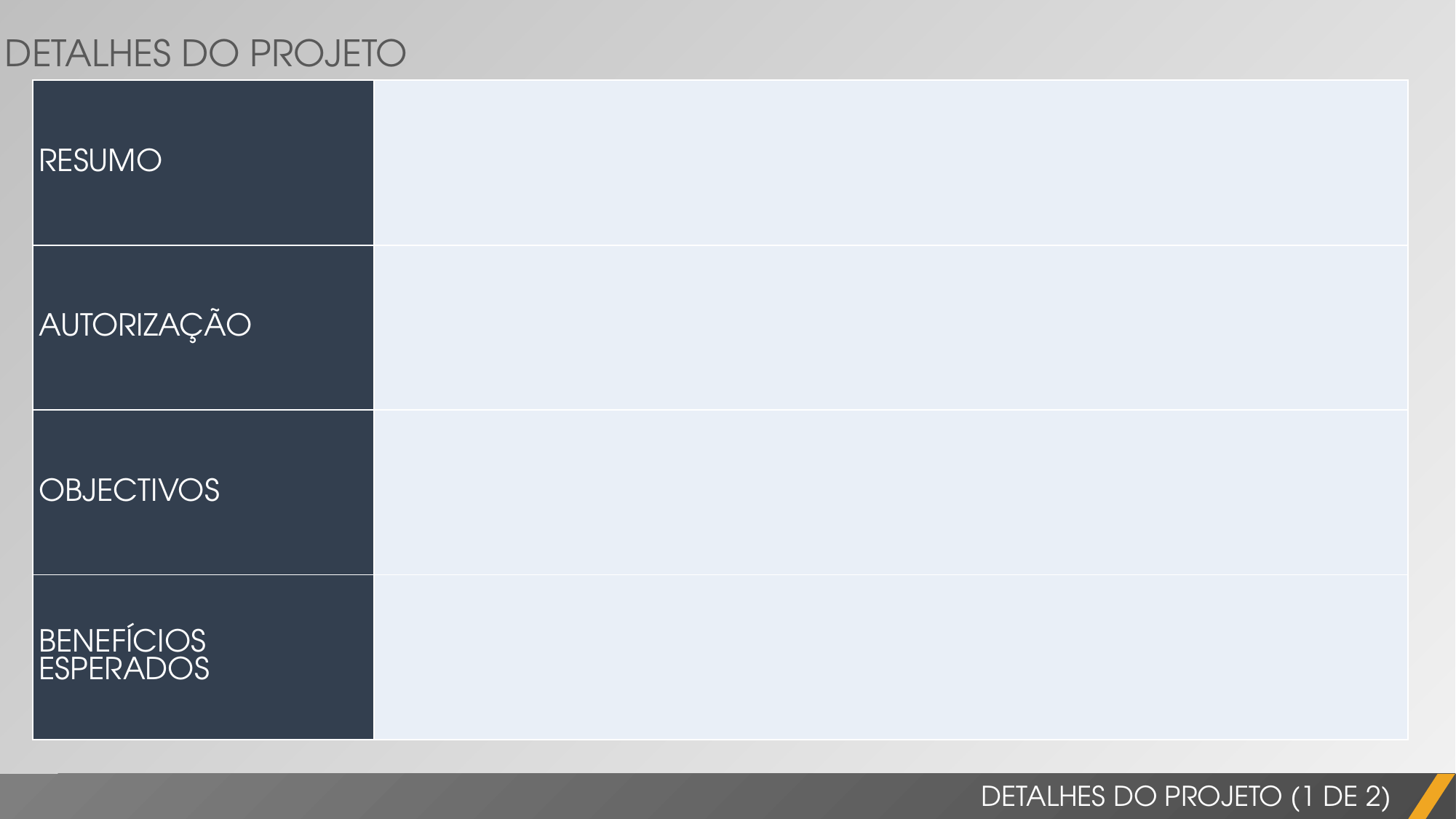

DETALHES DO PROJETO
| RESUMO |  |
| --- | --- |
| AUTORIZAÇÃO |  |
| OBJECTIVOS |  |
| BENEFÍCIOS ESPERADOS |  |
RELATÓRIO DO PROJETO
DETALHES DO PROJETO (1 DE 2)